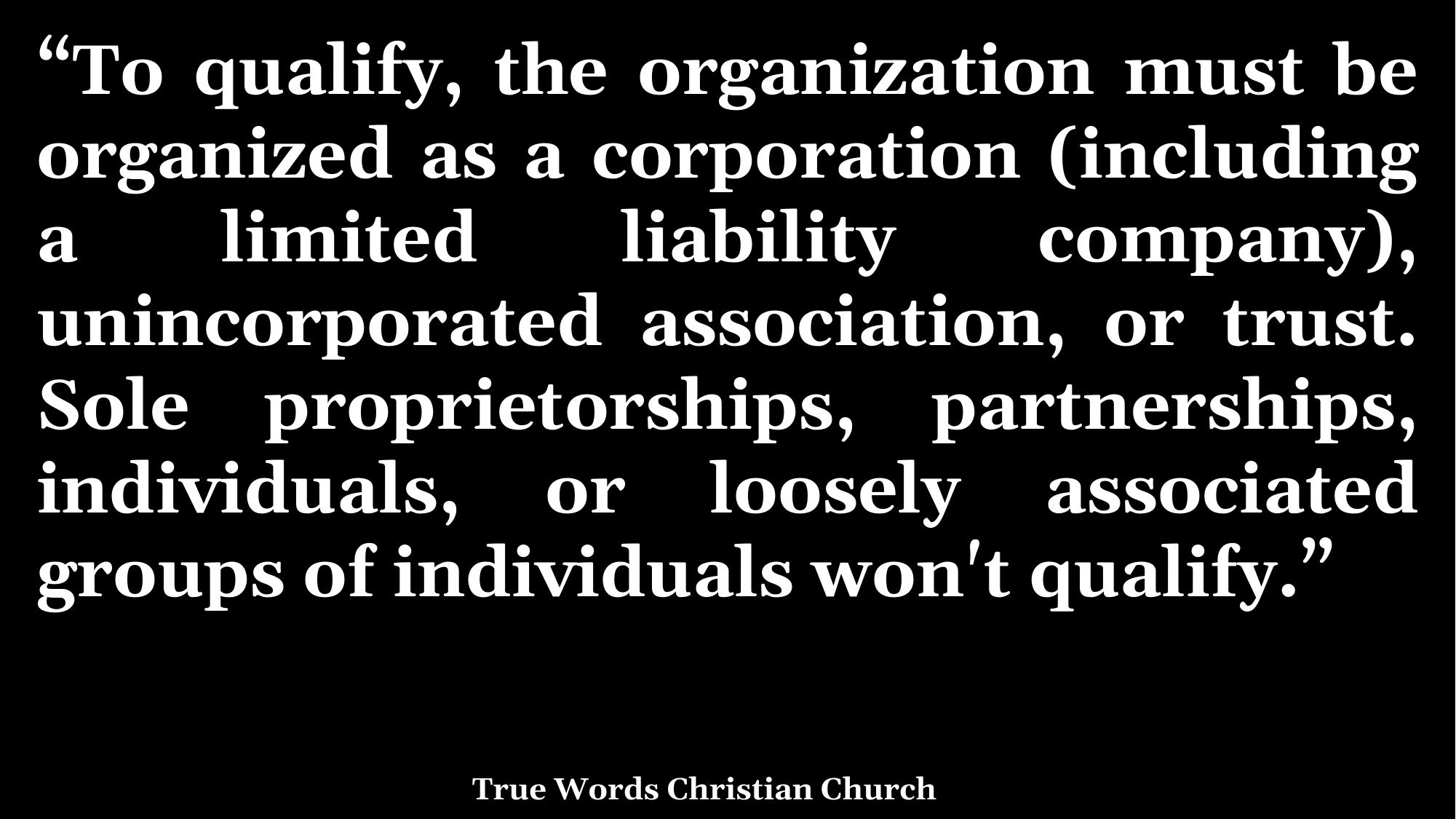

“To qualify, the organization must be organized as a corporation (including a limited liability company), unincorporated association, or trust. Sole proprietorships, partnerships, individuals, or loosely associated groups of individuals won't qualify.”
True Words Christian Church